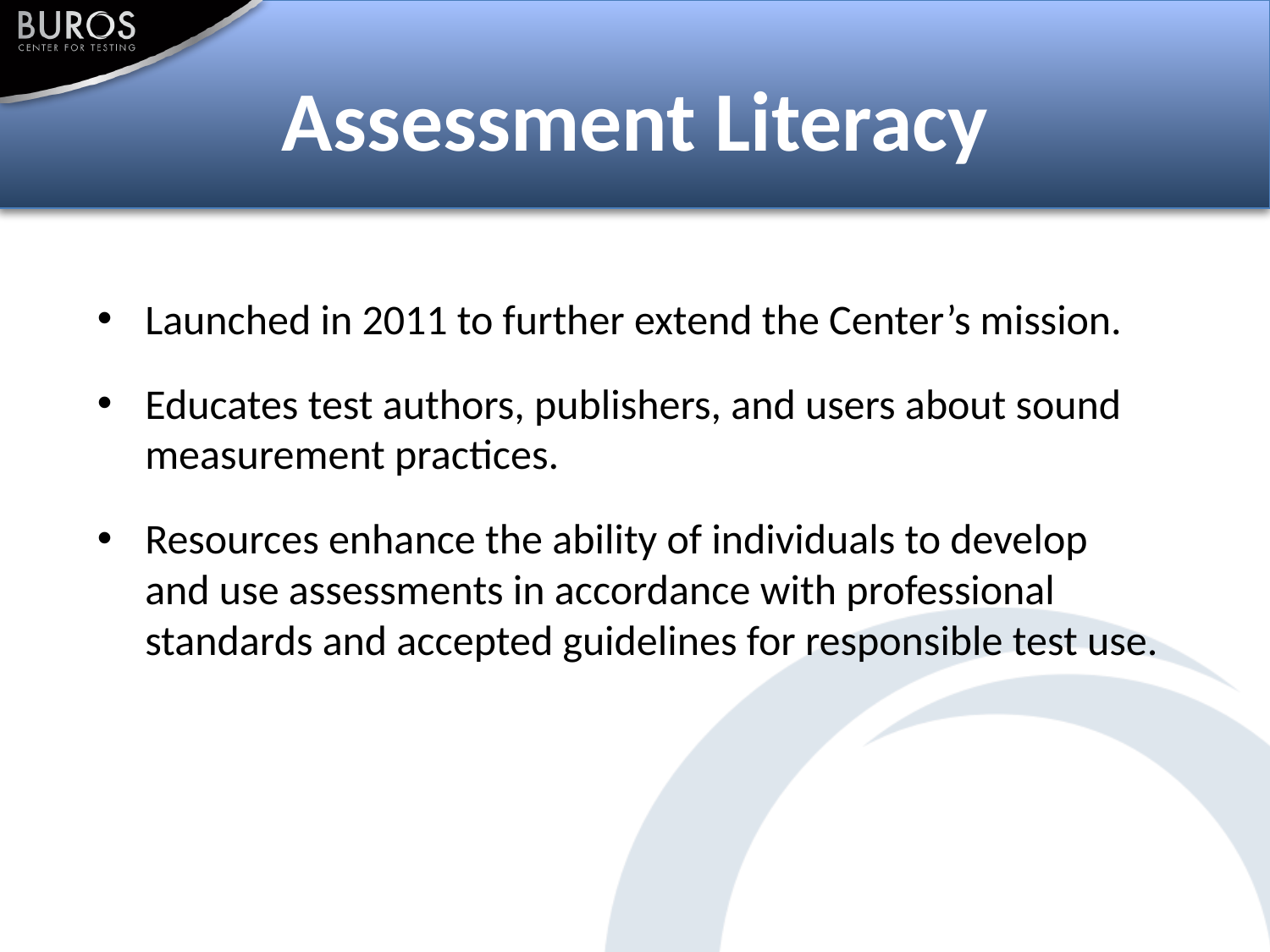

# Assessment Literacy
Launched in 2011 to further extend the Center’s mission.
Educates test authors, publishers, and users about sound measurement practices.
Resources enhance the ability of individuals to develop and use assessments in accordance with professional standards and accepted guidelines for responsible test use.